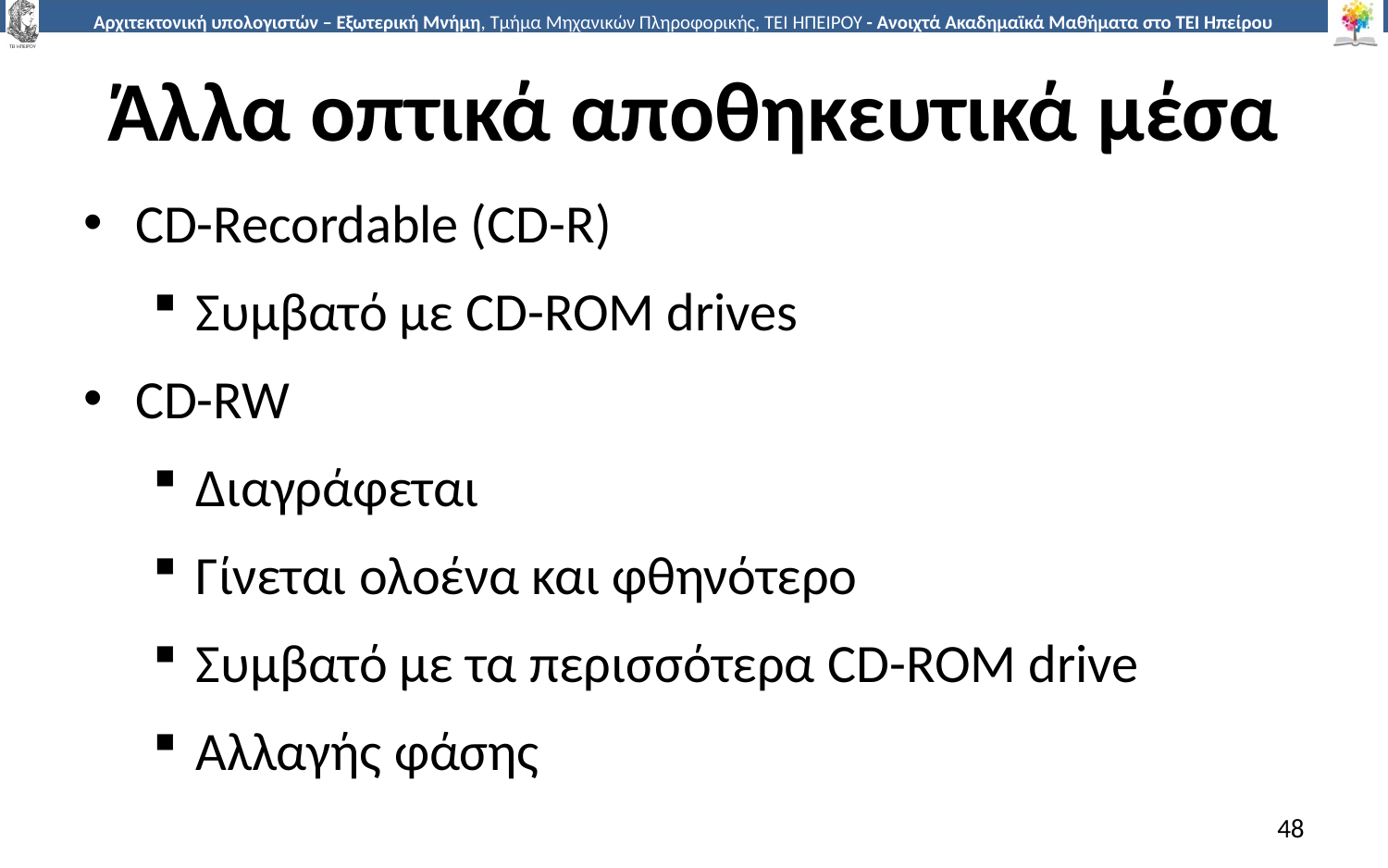

# Άλλα οπτικά αποθηκευτικά μέσα
CD-Recordable (CD-R)
Συμβατό με CD-ROM drives
CD-RW
Διαγράφεται
Γίνεται ολοένα και φθηνότερο
Συμβατό με τα περισσότερα CD-ROM drive
Αλλαγής φάσης
48